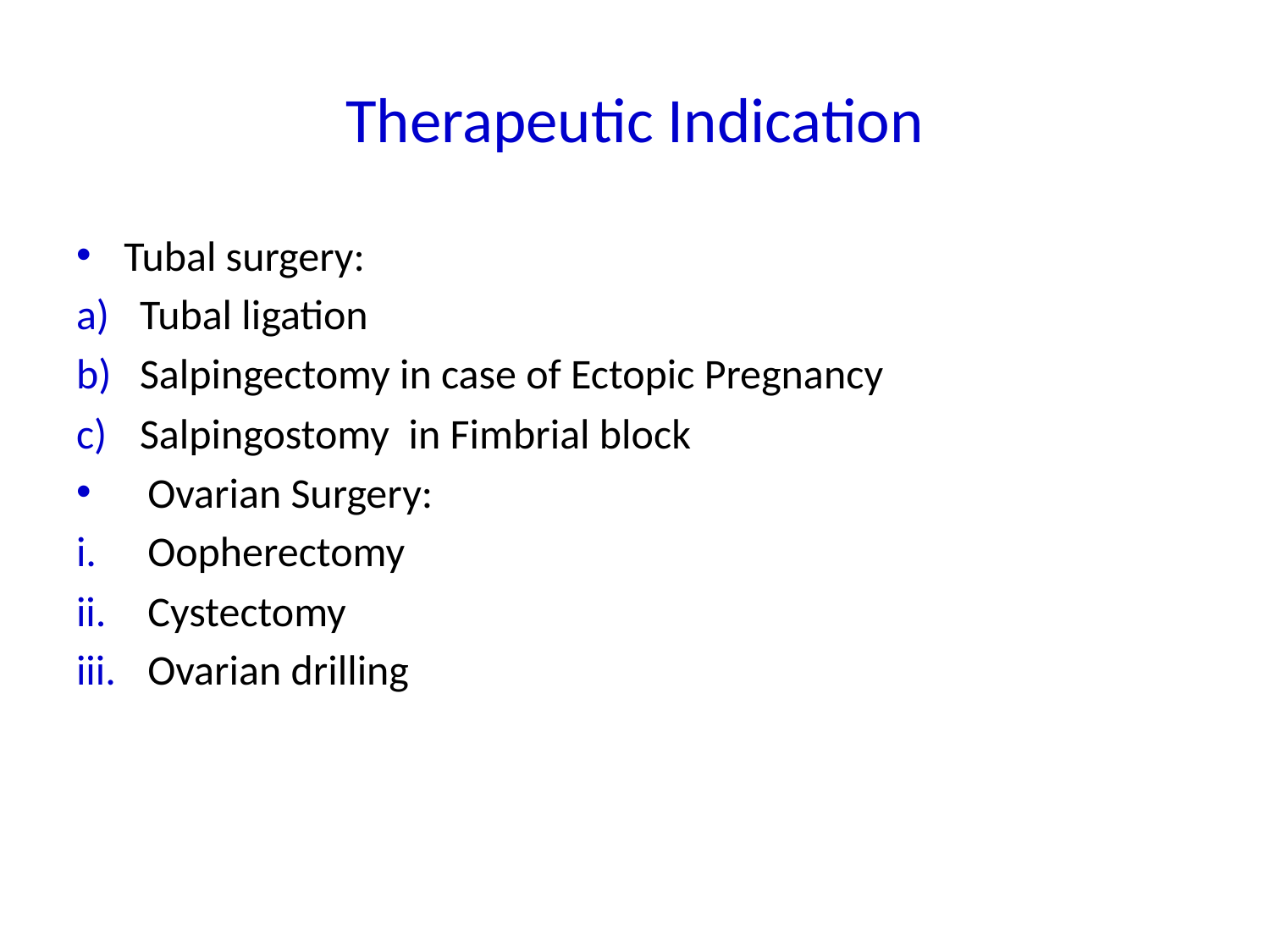

# Therapeutic Indication
Tubal surgery:
Tubal ligation
Salpingectomy in case of Ectopic Pregnancy
Salpingostomy  in Fimbrial block
Ovarian Surgery:
Oopherectomy
Cystectomy
Ovarian drilling